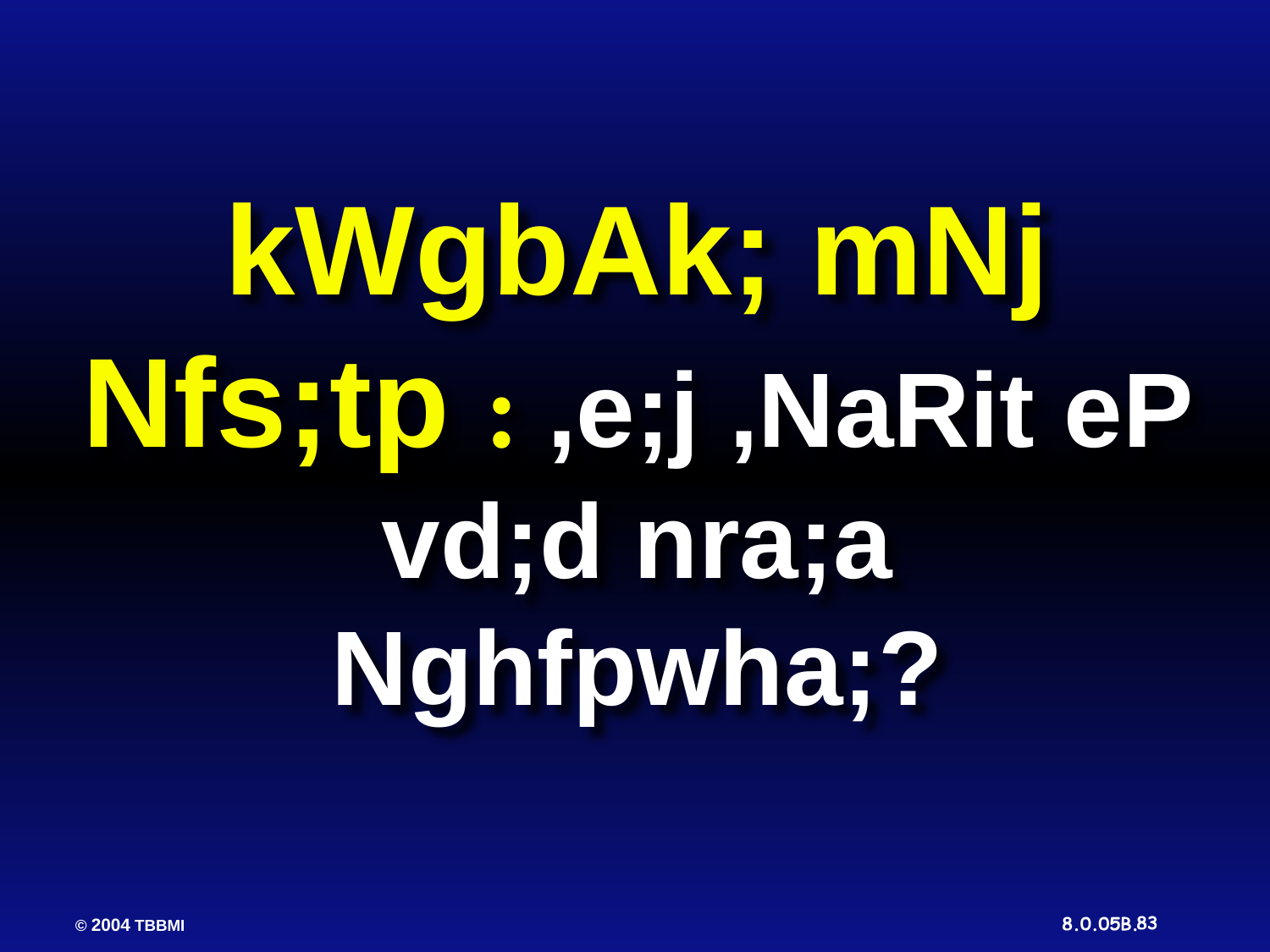

kWgbAk; mNj Nfs;tp : ,e;j ,NaRit eP vd;d nra;a Nghfpwha;?

83